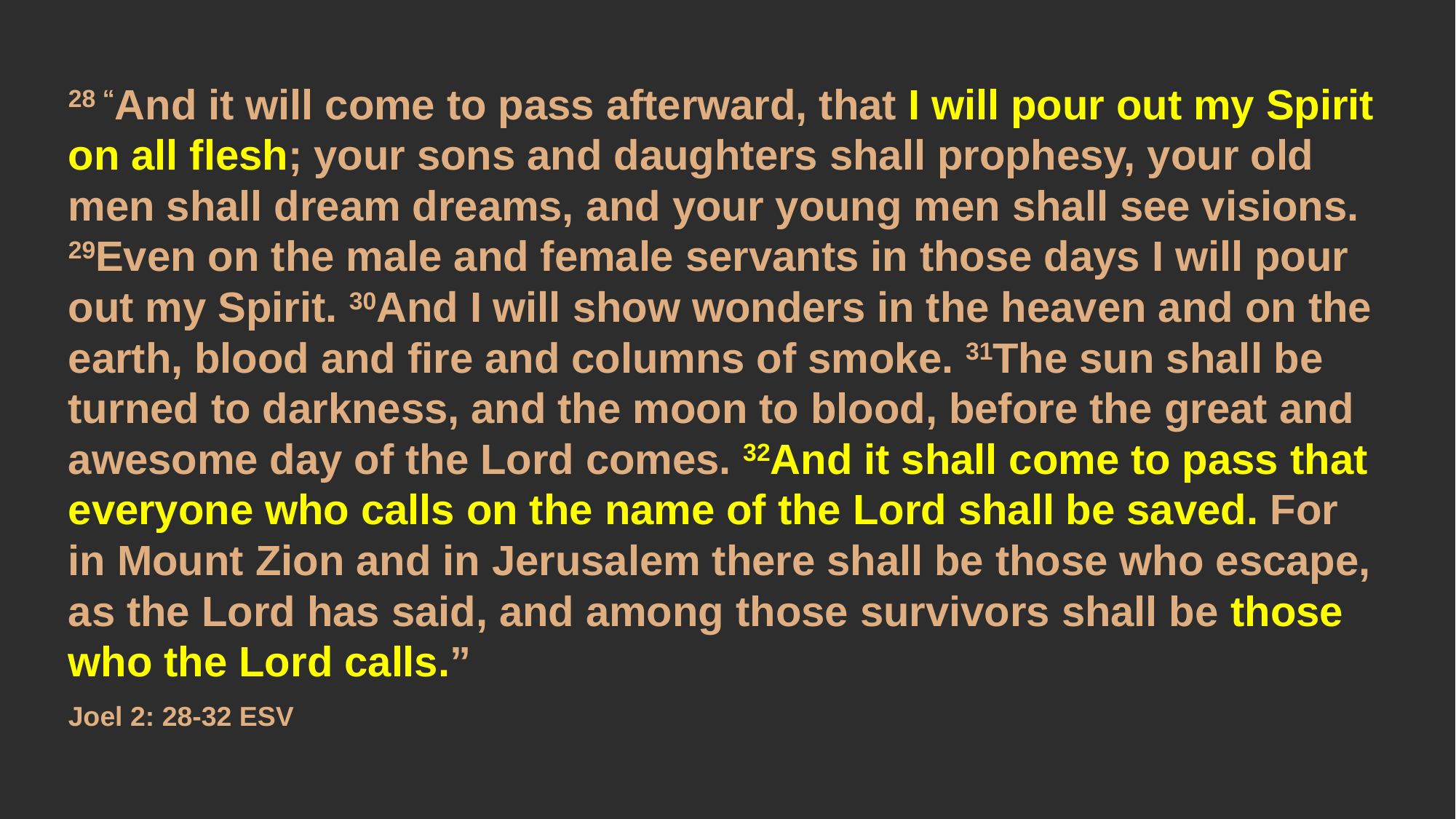

28 “And it will come to pass afterward, that I will pour out my Spirit on all flesh; your sons and daughters shall prophesy, your old men shall dream dreams, and your young men shall see visions. 29Even on the male and female servants in those days I will pour out my Spirit. 30And I will show wonders in the heaven and on the earth, blood and fire and columns of smoke. 31The sun shall be turned to darkness, and the moon to blood, before the great and awesome day of the Lord comes. 32And it shall come to pass that everyone who calls on the name of the Lord shall be saved. For in Mount Zion and in Jerusalem there shall be those who escape, as the Lord has said, and among those survivors shall be those who the Lord calls.”
Joel 2: 28-32 ESV